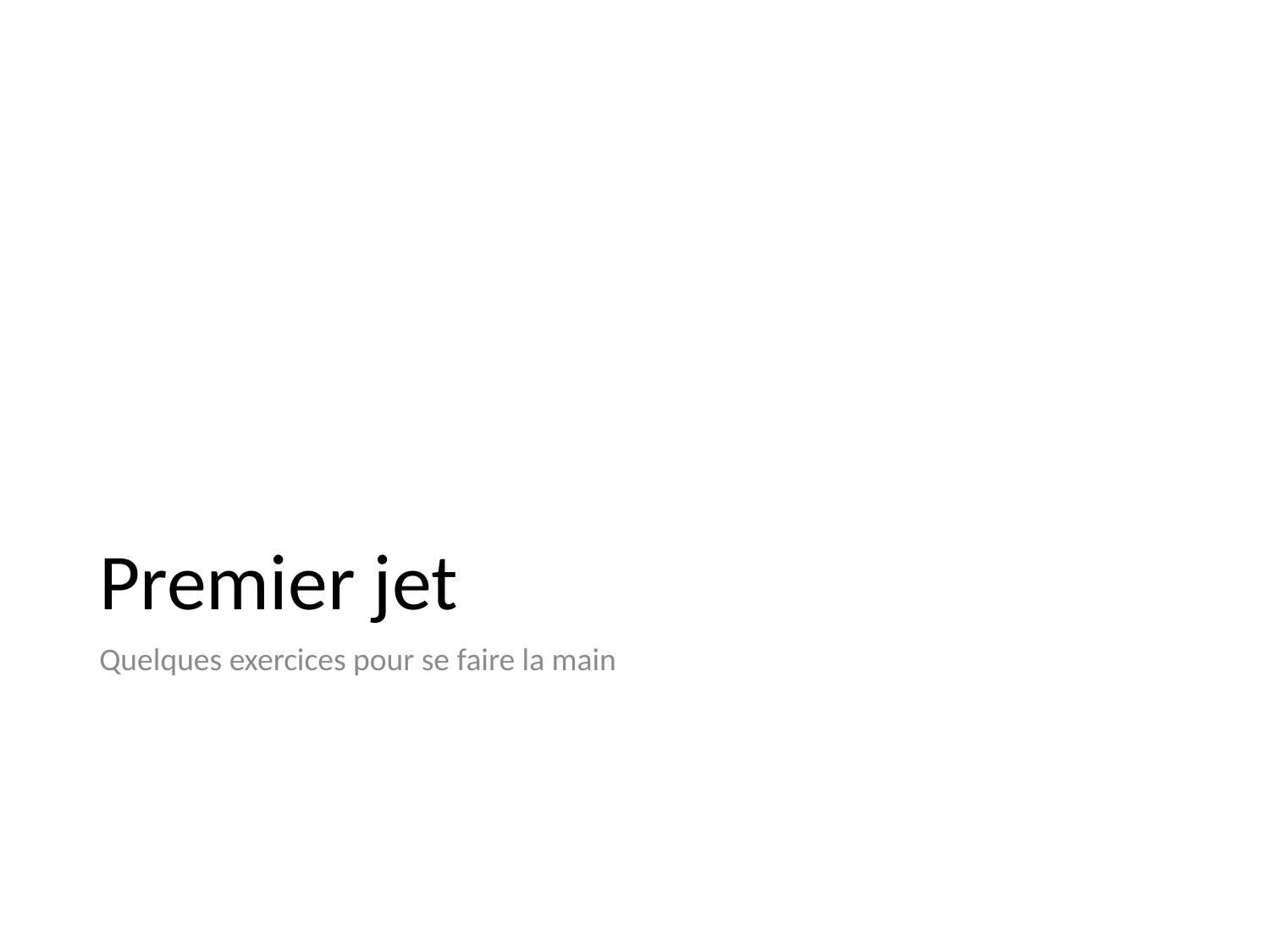

# Premier jet
Quelques exercices pour se faire la main